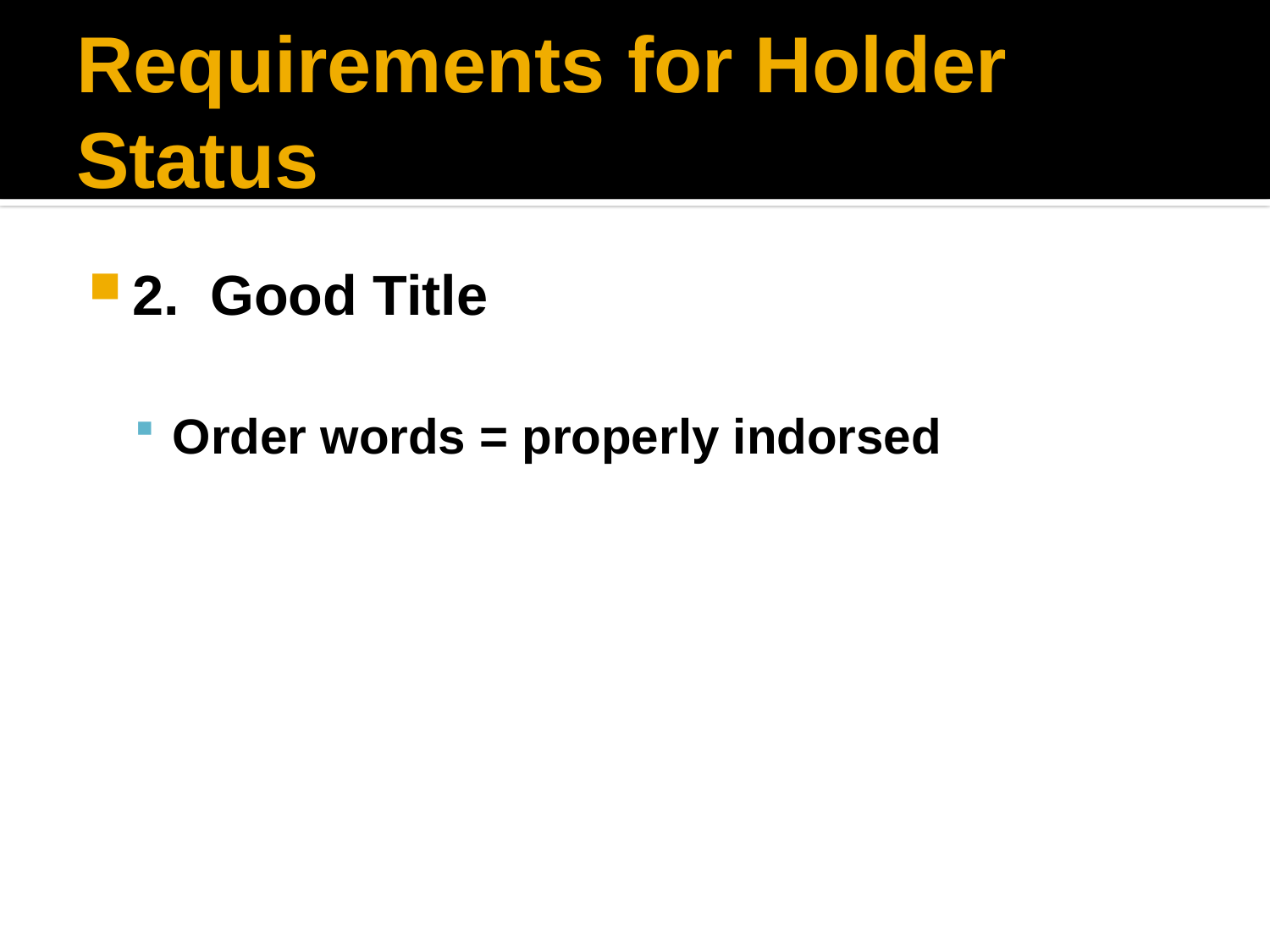

# Requirements for Holder Status
2.  Good Title

Order words = properly indorsed